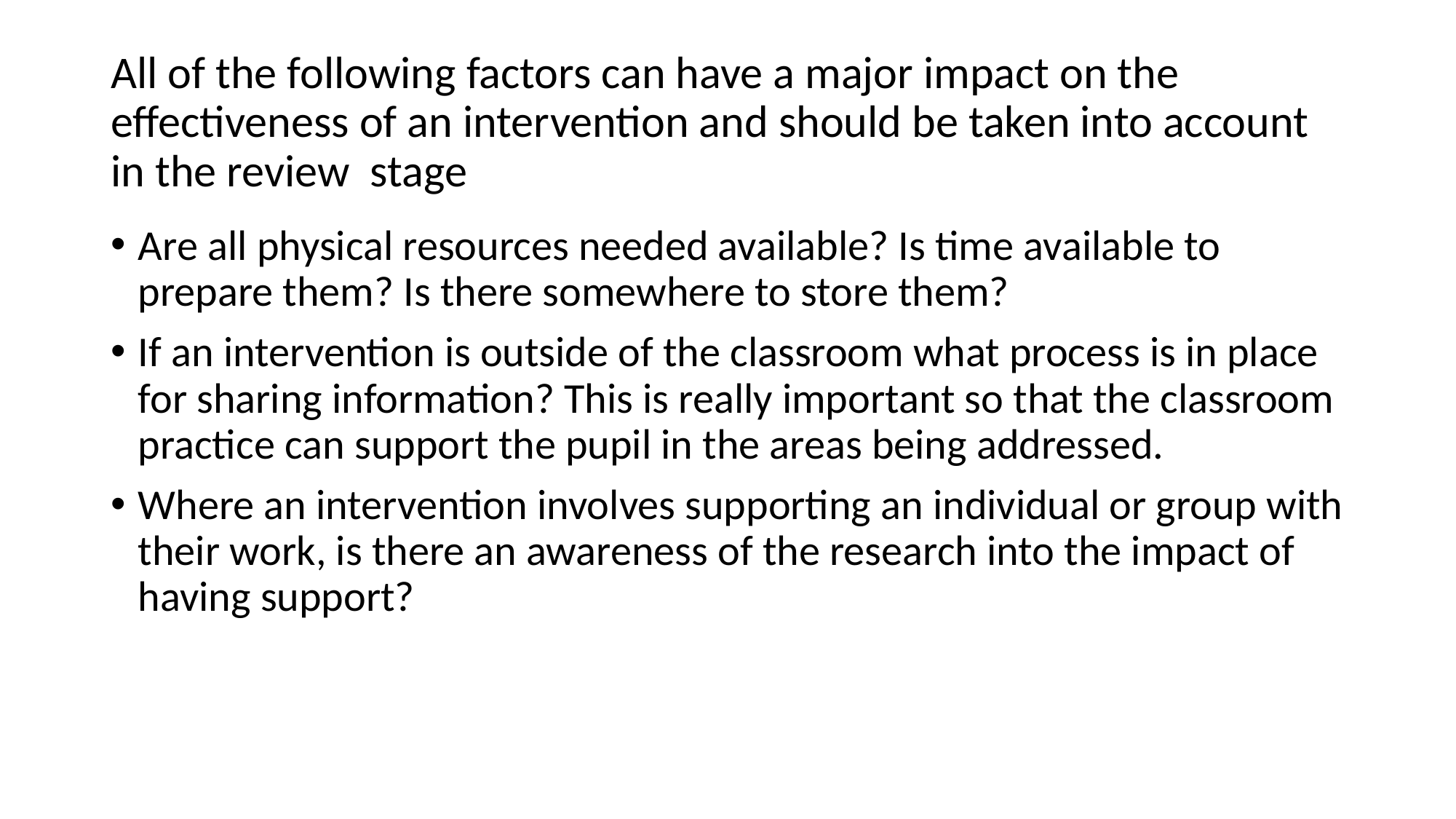

# All of the following factors can have a major impact on the effectiveness of an intervention and should be taken into account in the review  stage
Are all physical resources needed available? Is time available to prepare them? Is there somewhere to store them?
If an intervention is outside of the classroom what process is in place for sharing information? This is really important so that the classroom practice can support the pupil in the areas being addressed.
Where an intervention involves supporting an individual or group with their work, is there an awareness of the research into the impact of having support?